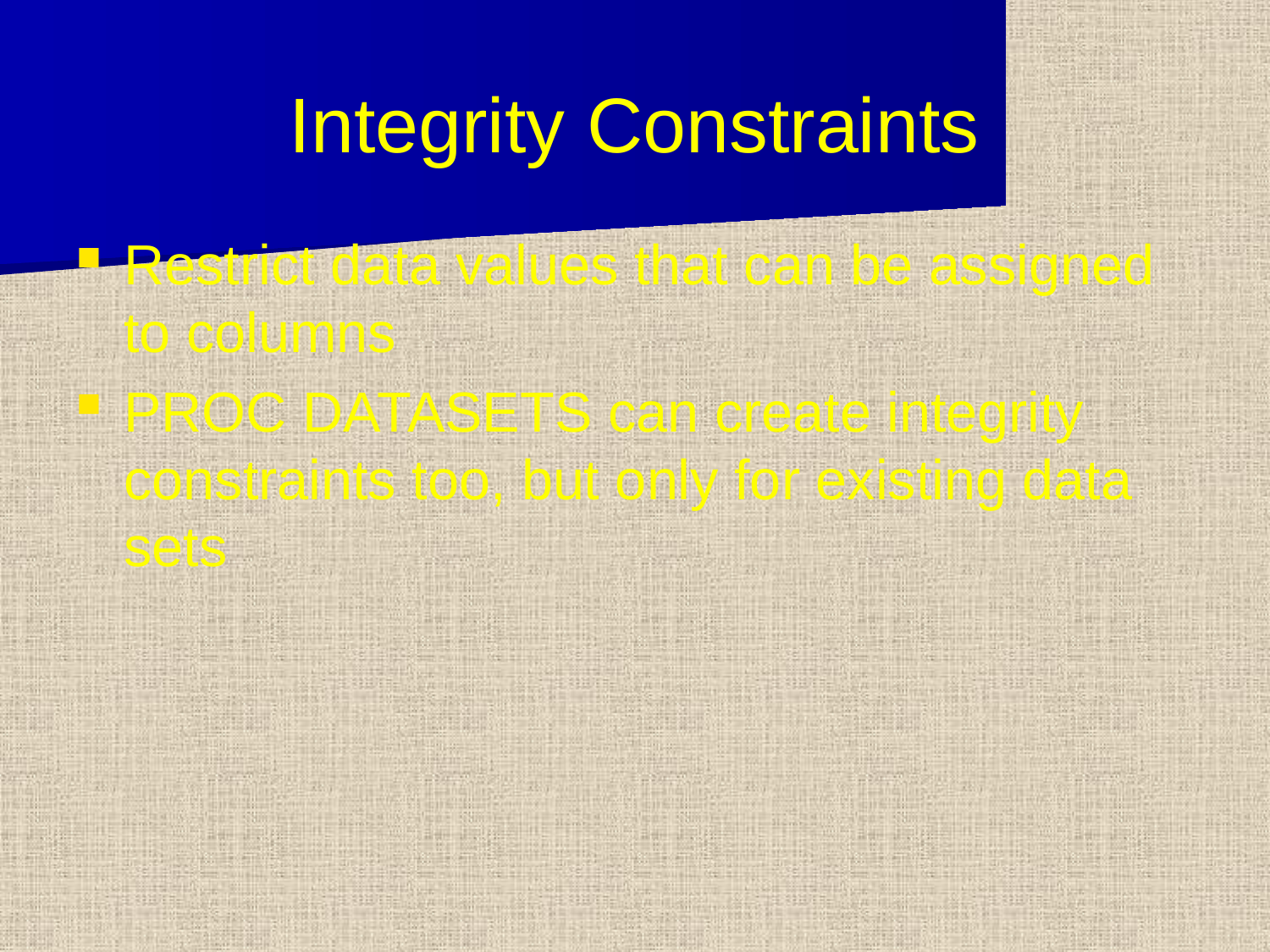

Integrity Constraints
Restrict data values that can be assigned to columns
PROC DATASETS can create integrity constraints too, but only for existing data sets